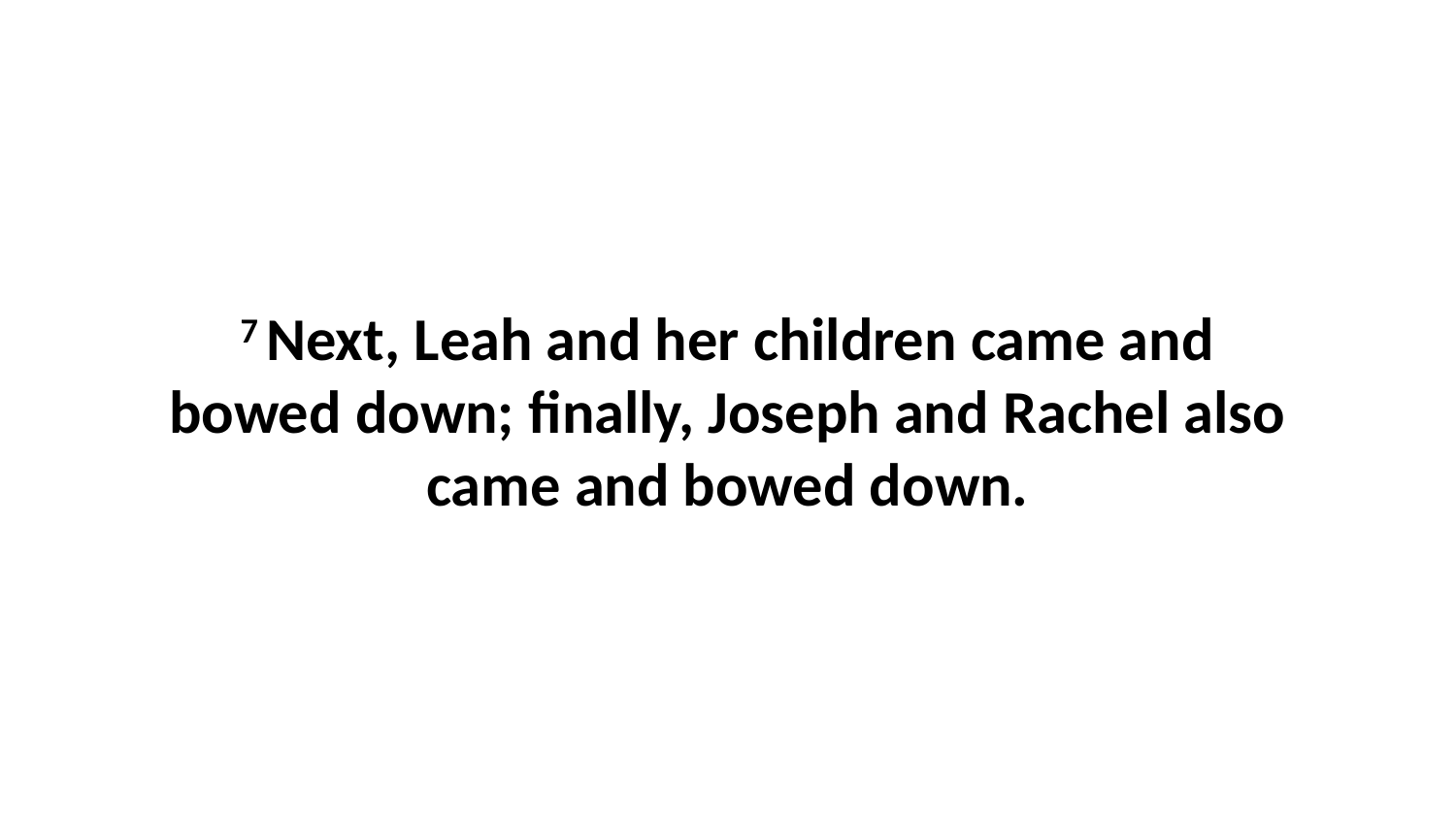

7 Next, Leah and her children came and bowed down; finally, Joseph and Rachel also came and bowed down.